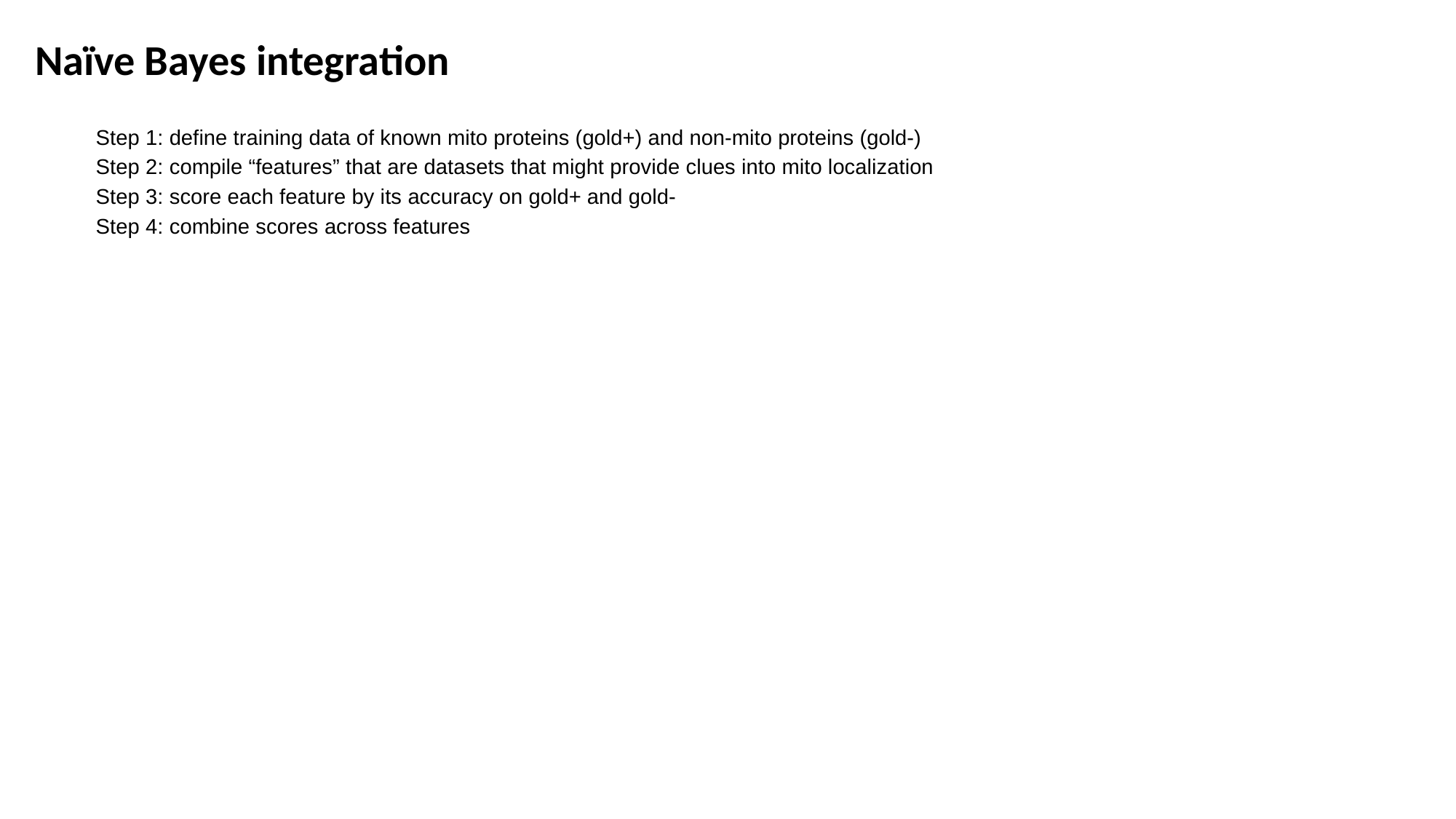

# Naïve Bayes integration
Step 1: define training data of known mito proteins (gold+) and non-mito proteins (gold-)
Step 2: compile “features” that are datasets that might provide clues into mito localization
Step 3: score each feature by its accuracy on gold+ and gold-
Step 4: combine scores across features